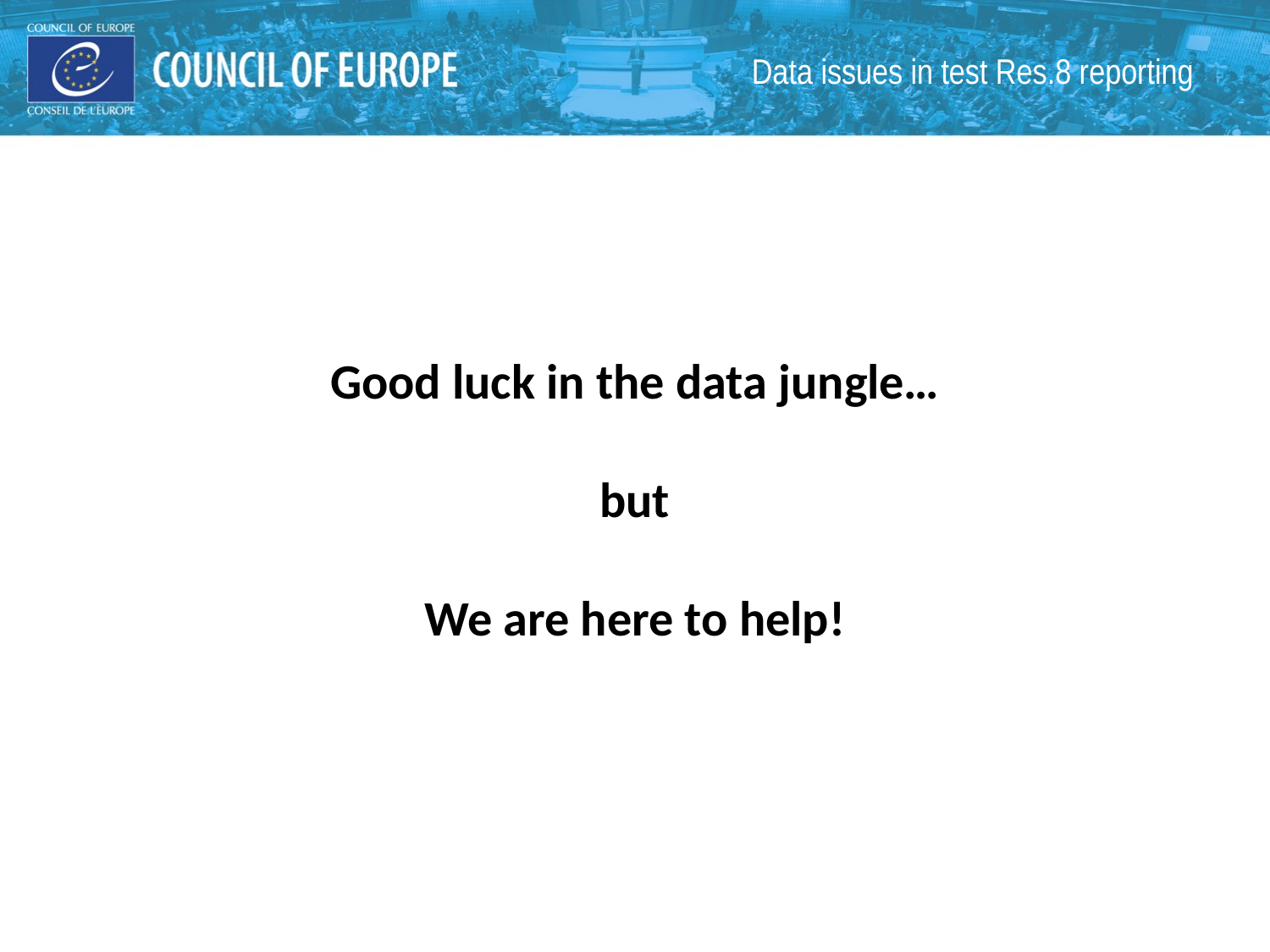

# Data issues in test Res.8 reporting
Good luck in the data jungle…

but

We are here to help!